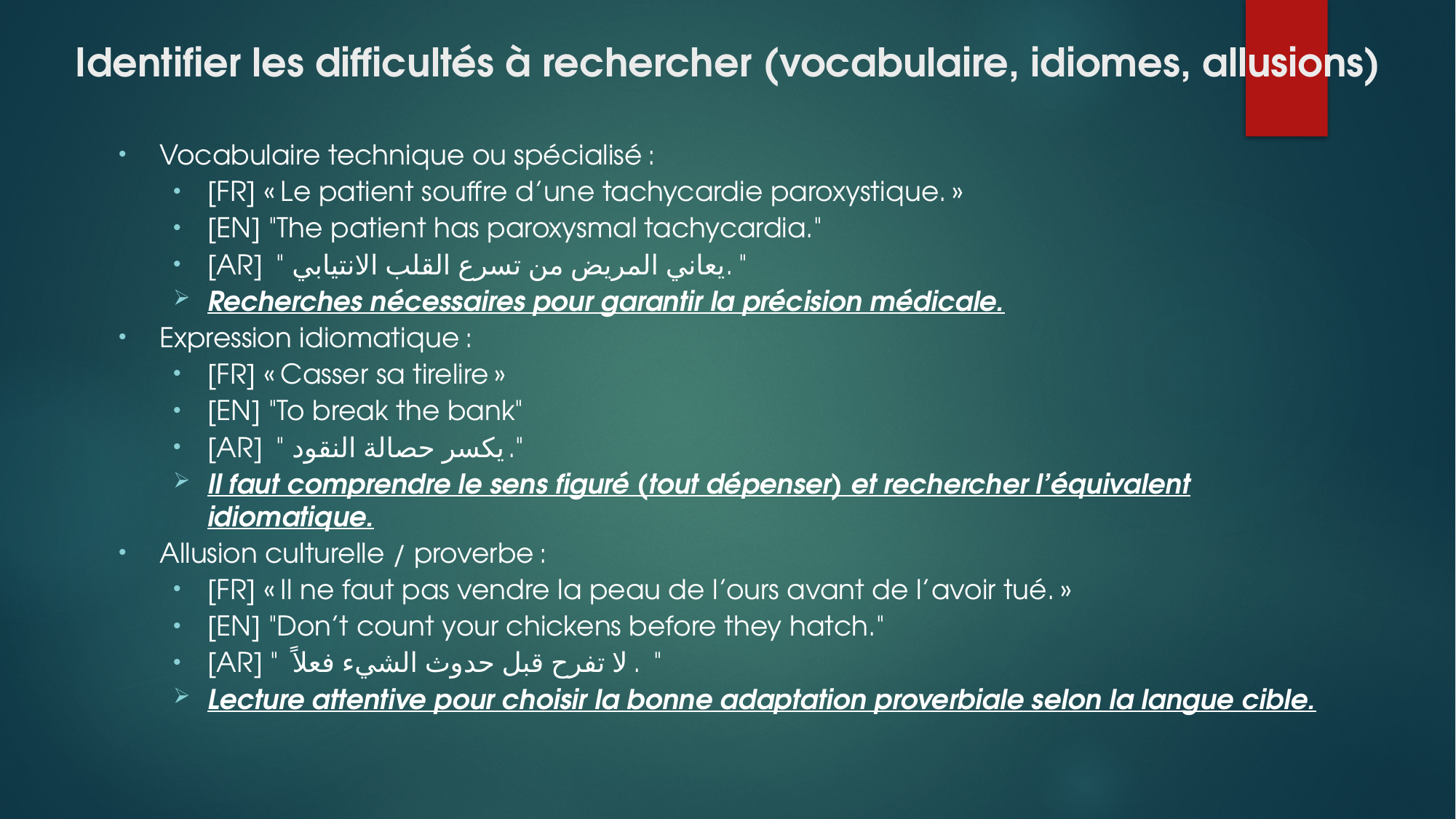

# Identifier les difficultés à rechercher (vocabulaire, idiomes, allusions)
Vocabulaire technique ou spécialisé :
[FR] « Le patient souffre d’une tachycardie paroxystique. »
[EN] "The patient has paroxysmal tachycardia."
[AR]  " يعاني المريض من تسرع القلب الانتيابي. "
Recherches nécessaires pour garantir la précision médicale.
Expression idiomatique :
[FR] « Casser sa tirelire »
[EN] "To break the bank"
[AR]  " يكسر حصالة النقود ."
Il faut comprendre le sens figuré (tout dépenser) et rechercher l’équivalent idiomatique.
Allusion culturelle / proverbe :
[FR] « Il ne faut pas vendre la peau de l’ours avant de l’avoir tué. »
[EN] "Don’t count your chickens before they hatch."
[AR] "  لا تفرح قبل حدوث الشيء فعلاً.  "
Lecture attentive pour choisir la bonne adaptation proverbiale selon la langue cible.